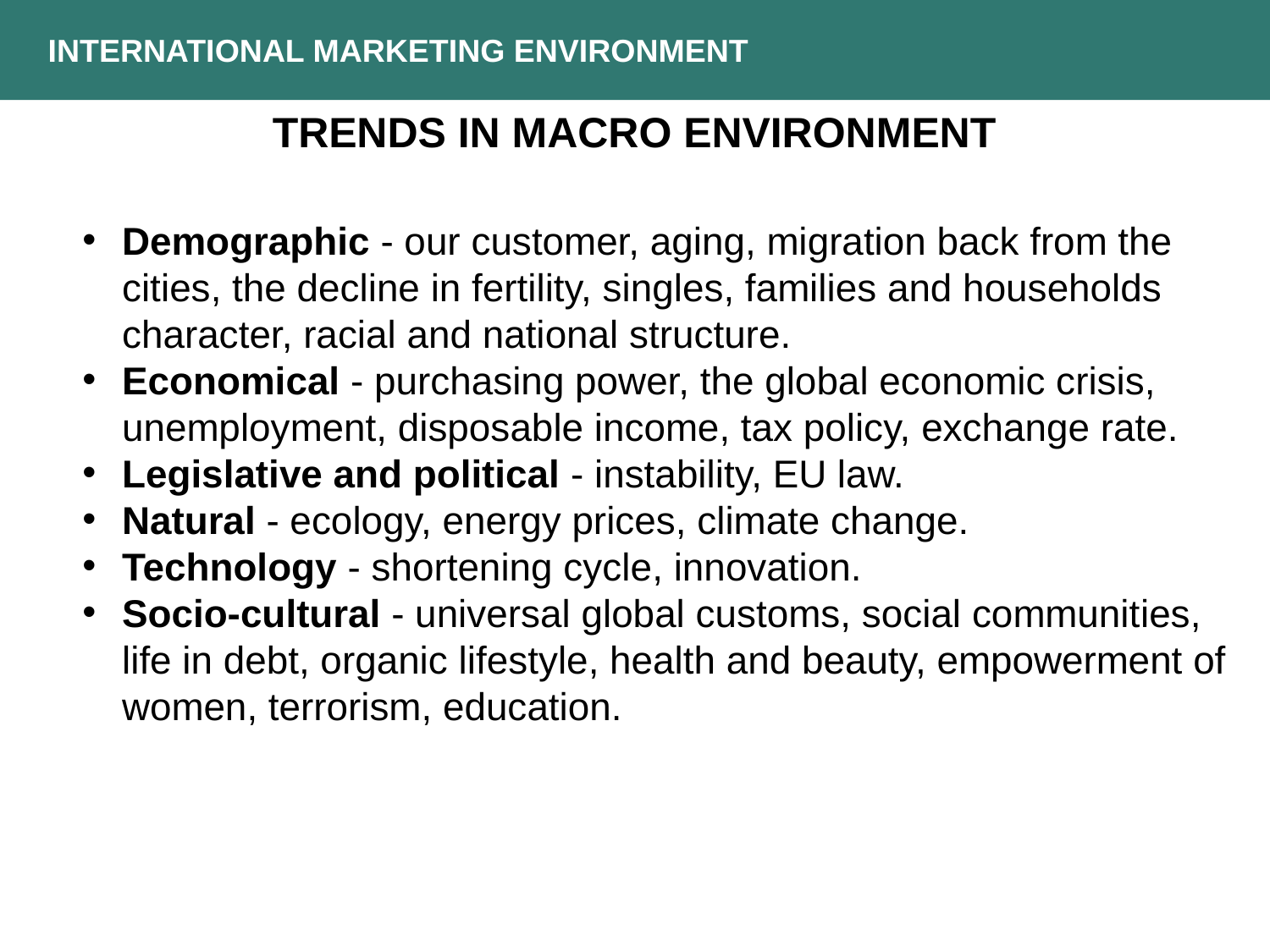

INTERNATIONAL MARKETING ENVIRONMENT
TRENDS IN MACRO ENVIRONMENT
Demographic - our customer, aging, migration back from the cities, the decline in fertility, singles, families and households character, racial and national structure.
Economical - purchasing power, the global economic crisis, unemployment, disposable income, tax policy, exchange rate.
Legislative and political - instability, EU law.
Natural - ecology, energy prices, climate change.
Technology - shortening cycle, innovation.
Socio-cultural - universal global customs, social communities, life in debt, organic lifestyle, health and beauty, empowerment of women, terrorism, education.